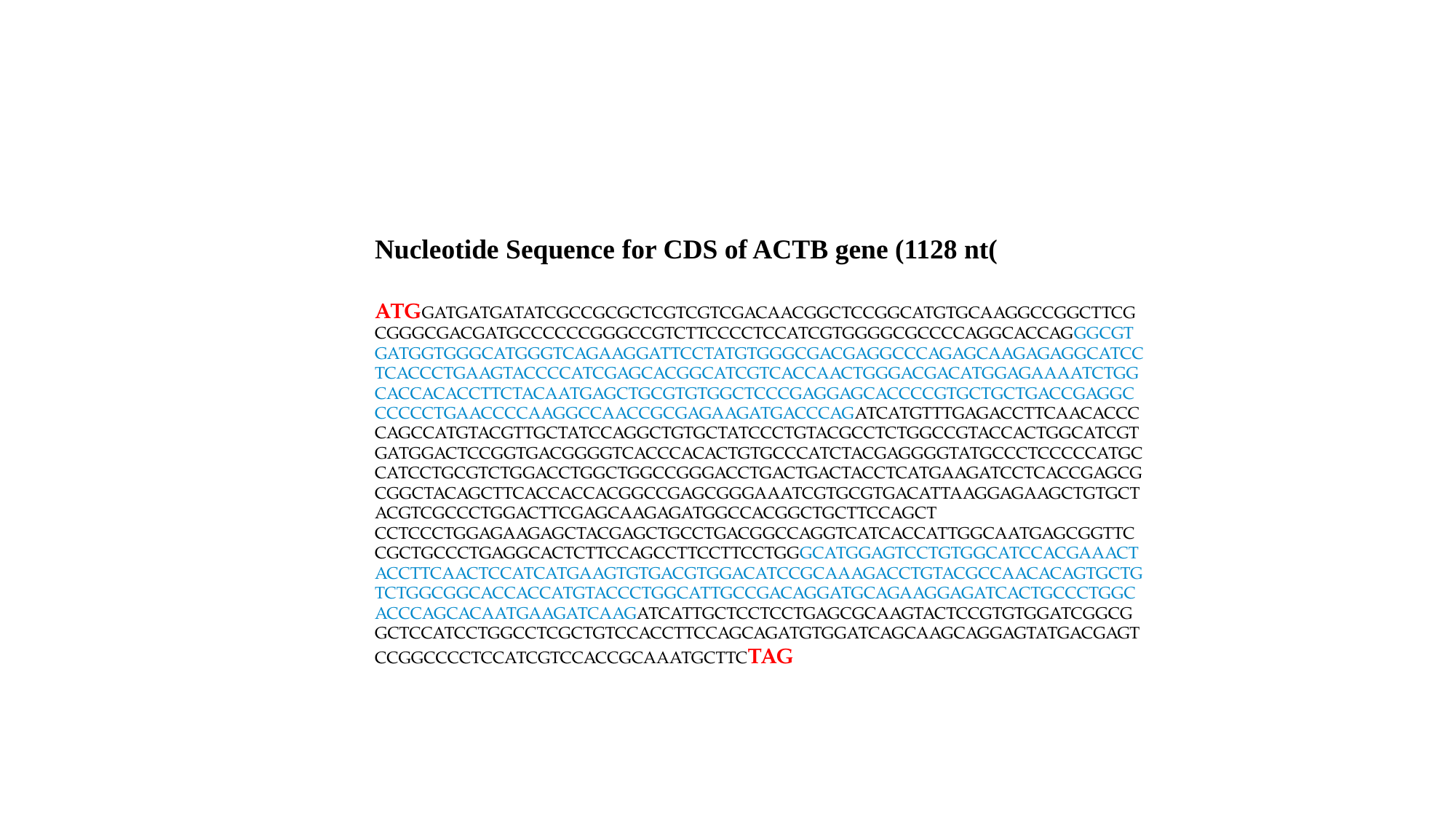

Nucleotide Sequence for CDS of ACTB gene (1128 nt(
ATGGATGATGATATCGCCGCGCTCGTCGTCGACAACGGCTCCGGCATGTGCAAGGCCGGCTTCGCGGGCGACGATGCCCCCCGGGCCGTCTTCCCCTCCATCGTGGGGCGCCCCAGGCACCAGGGCGTGATGGTGGGCATGGGTCAGAAGGATTCCTATGTGGGCGACGAGGCCCAGAGCAAGAGAGGCATCCTCACCCTGAAGTACCCCATCGAGCACGGCATCGTCACCAACTGGGACGACATGGAGAAAATCTGGCACCACACCTTCTACAATGAGCTGCGTGTGGCTCCCGAGGAGCACCCCGTGCTGCTGACCGAGGCCCCCCTGAACCCCAAGGCCAACCGCGAGAAGATGACCCAGATCATGTTTGAGACCTTCAACACCCCAGCCATGTACGTTGCTATCCAGGCTGTGCTATCCCTGTACGCCTCTGGCCGTACCACTGGCATCGTGATGGACTCCGGTGACGGGGTCACCCACACTGTGCCCATCTACGAGGGGTATGCCCTCCCCCATGCCATCCTGCGTCTGGACCTGGCTGGCCGGGACCTGACTGACTACCTCATGAAGATCCTCACCGAGCGCGGCTACAGCTTCACCACCACGGCCGAGCGGGAAATCGTGCGTGACATTAAGGAGAAGCTGTGCTACGTCGCCCTGGACTTCGAGCAAGAGATGGCCACGGCTGCTTCCAGCT
CCTCCCTGGAGAAGAGCTACGAGCTGCCTGACGGCCAGGTCATCACCATTGGCAATGAGCGGTTCCGCTGCCCTGAGGCACTCTTCCAGCCTTCCTTCCTGGGCATGGAGTCCTGTGGCATCCACGAAACTACCTTCAACTCCATCATGAAGTGTGACGTGGACATCCGCAAAGACCTGTACGCCAACACAGTGCTGTCTGGCGGCACCACCATGTACCCTGGCATTGCCGACAGGATGCAGAAGGAGATCACTGCCCTGGCACCCAGCACAATGAAGATCAAGATCATTGCTCCTCCTGAGCGCAAGTACTCCGTGTGGATCGGCGGCTCCATCCTGGCCTCGCTGTCCACCTTCCAGCAGATGTGGATCAGCAAGCAGGAGTATGACGAGTCCGGCCCCTCCATCGTCCACCGCAAATGCTTCTAG